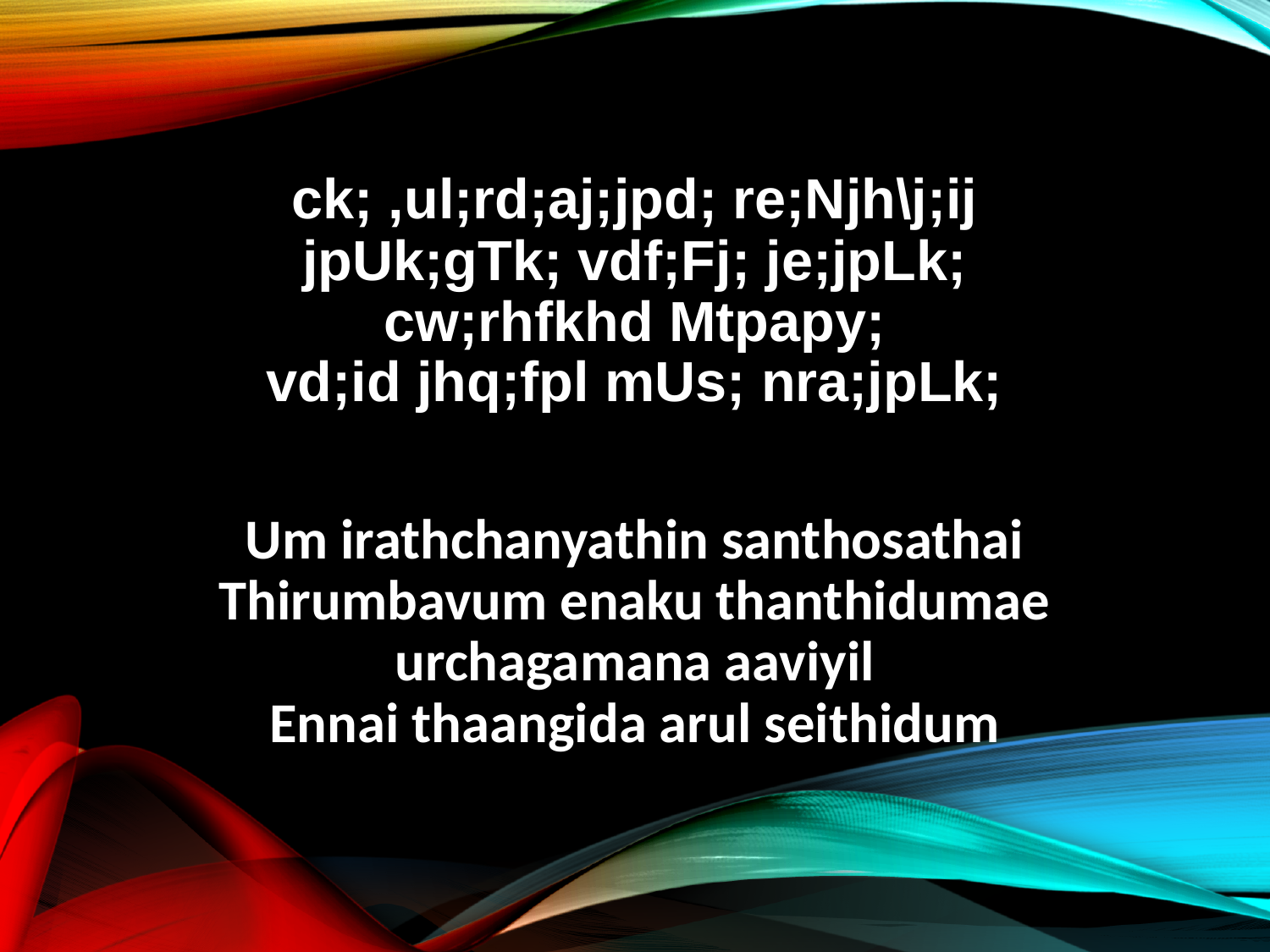

ck; ,ul;rd;aj;jpd; re;Njh\j;ij
jpUk;gTk; vdf;Fj; je;jpLk;
cw;rhfkhd Mtpapy;
vd;id jhq;fpl mUs; nra;jpLk;

Um irathchanyathin santhosathai
Thirumbavum enaku thanthidumae
urchagamana aaviyil
Ennai thaangida arul seithidum